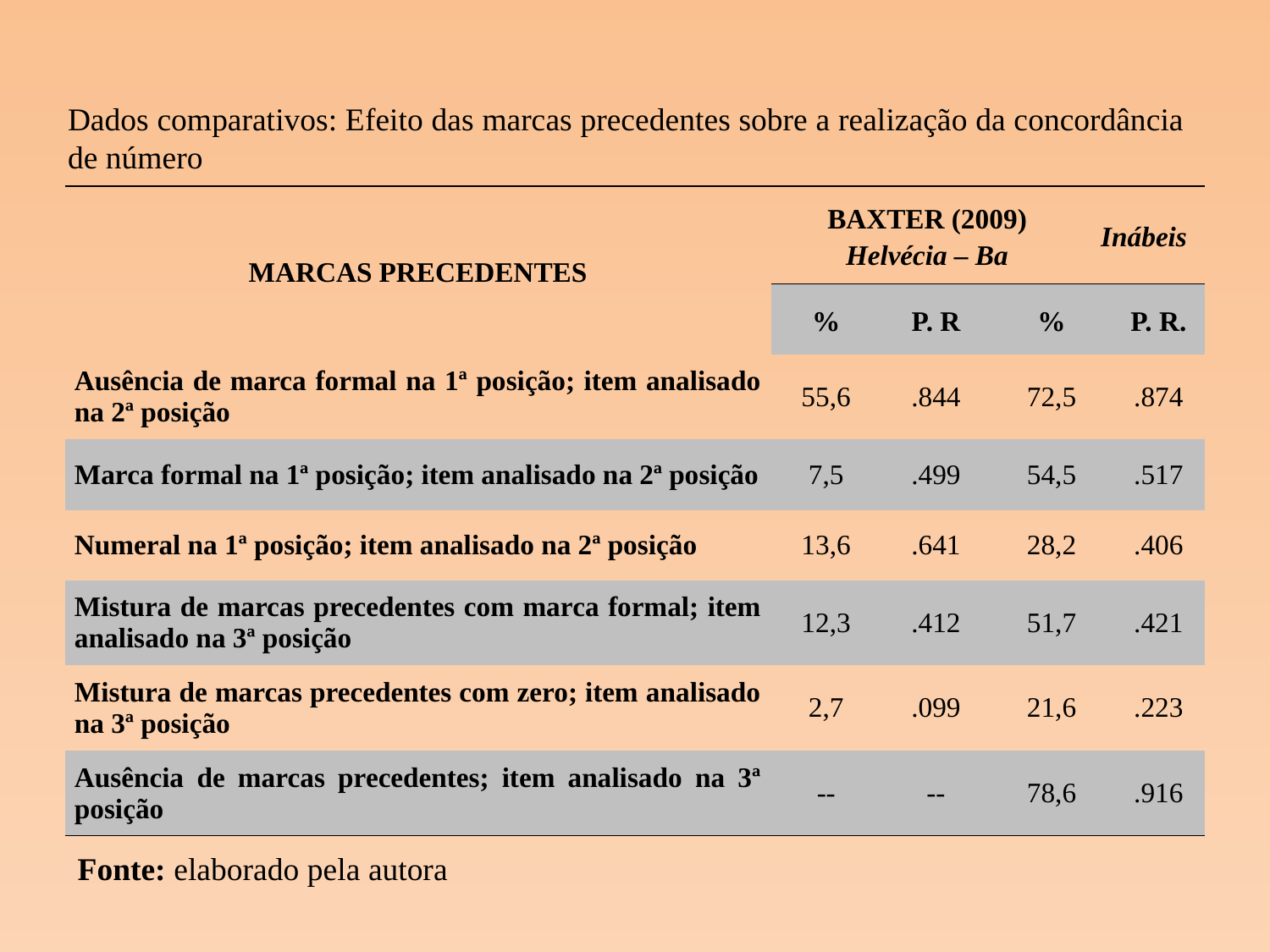

# Dados comparativos: Efeito das marcas precedentes sobre a realização da concordância de número
| MARCAS PRECEDENTES | BAXTER (2009) Helvécia – Ba |  |  | Inábeis |  |
| --- | --- | --- | --- | --- | --- |
|  | % | P. R | % |  | P. R. |
| Ausência de marca formal na 1ª posição; item analisado na 2ª posição | 55,6 | .844 | 72,5 |  | .874 |
| Marca formal na 1ª posição; item analisado na 2ª posição | 7,5 | .499 | 54,5 |  | .517 |
| Numeral na 1ª posição; item analisado na 2ª posição | 13,6 | .641 | 28,2 |  | .406 |
| Mistura de marcas precedentes com marca formal; item analisado na 3ª posição | 12,3 | .412 | 51,7 |  | .421 |
| Mistura de marcas precedentes com zero; item analisado na 3ª posição | 2,7 | .099 | 21,6 |  | .223 |
| Ausência de marcas precedentes; item analisado na 3ª posição | -- | -- | 78,6 |  | .916 |
Fonte: elaborado pela autora